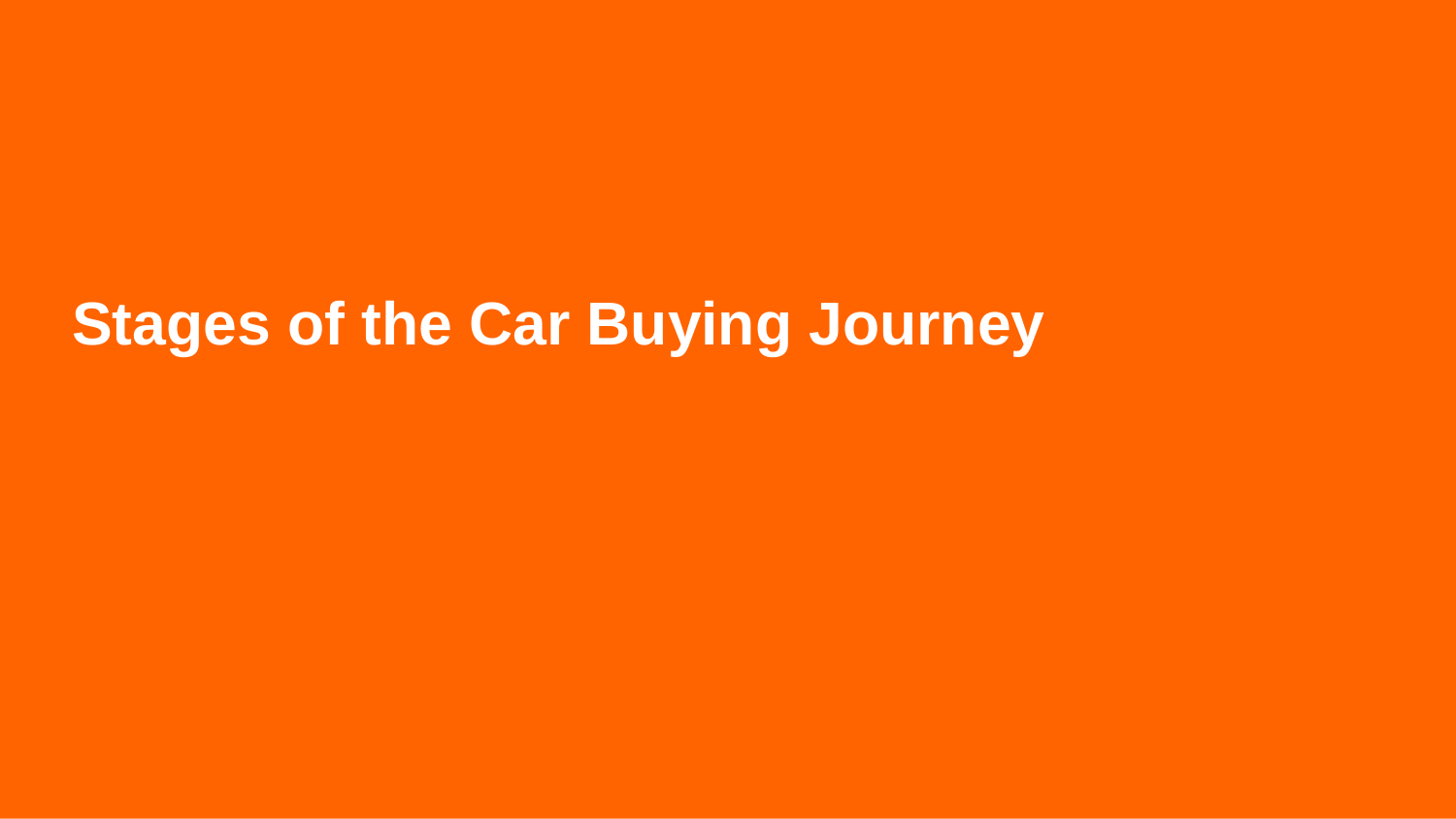

# Stages of the Car Buying Journey